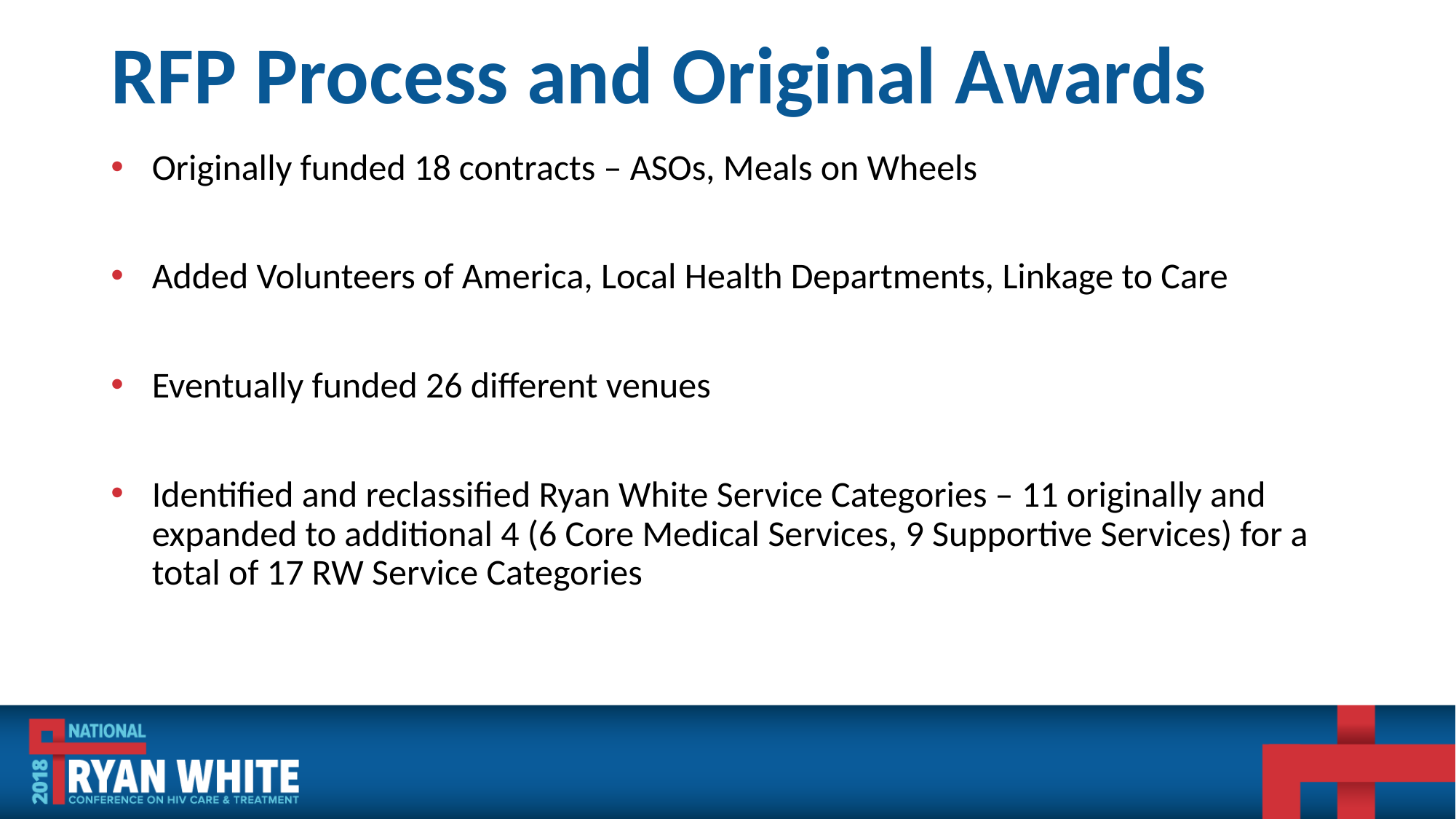

# RFP Process and Original Awards
Originally funded 18 contracts – ASOs, Meals on Wheels

Added Volunteers of America, Local Health Departments, Linkage to Care

Eventually funded 26 different venues

Identified and reclassified Ryan White Service Categories – 11 originally and expanded to additional 4 (6 Core Medical Services, 9 Supportive Services) for a total of 17 RW Service Categories